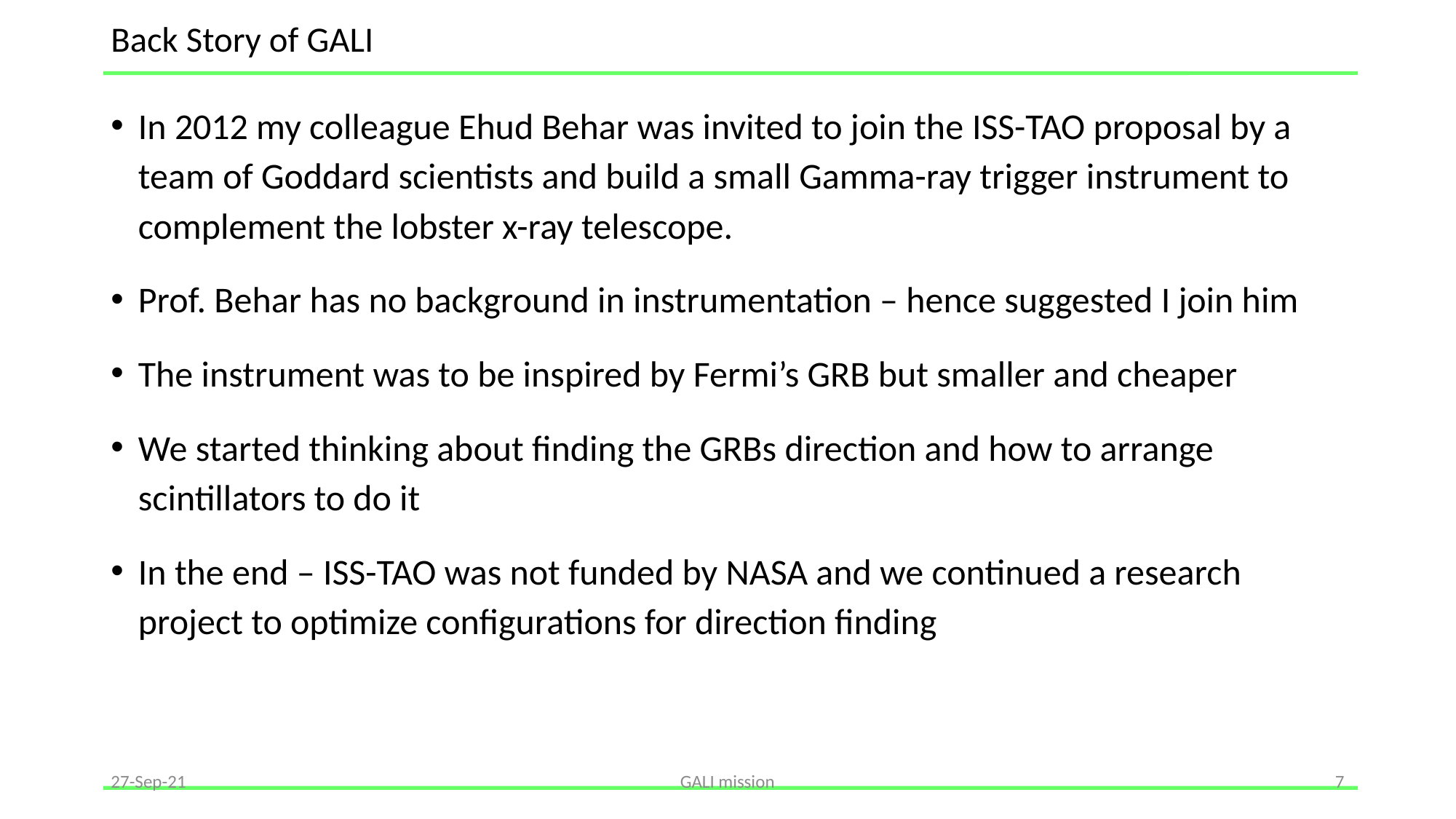

# Back Story of GALI
In 2012 my colleague Ehud Behar was invited to join the ISS-TAO proposal by a team of Goddard scientists and build a small Gamma-ray trigger instrument to complement the lobster x-ray telescope.
Prof. Behar has no background in instrumentation – hence suggested I join him
The instrument was to be inspired by Fermi’s GRB but smaller and cheaper
We started thinking about finding the GRBs direction and how to arrange scintillators to do it
In the end – ISS-TAO was not funded by NASA and we continued a research project to optimize configurations for direction finding
27-Sep-21
GALI mission
7